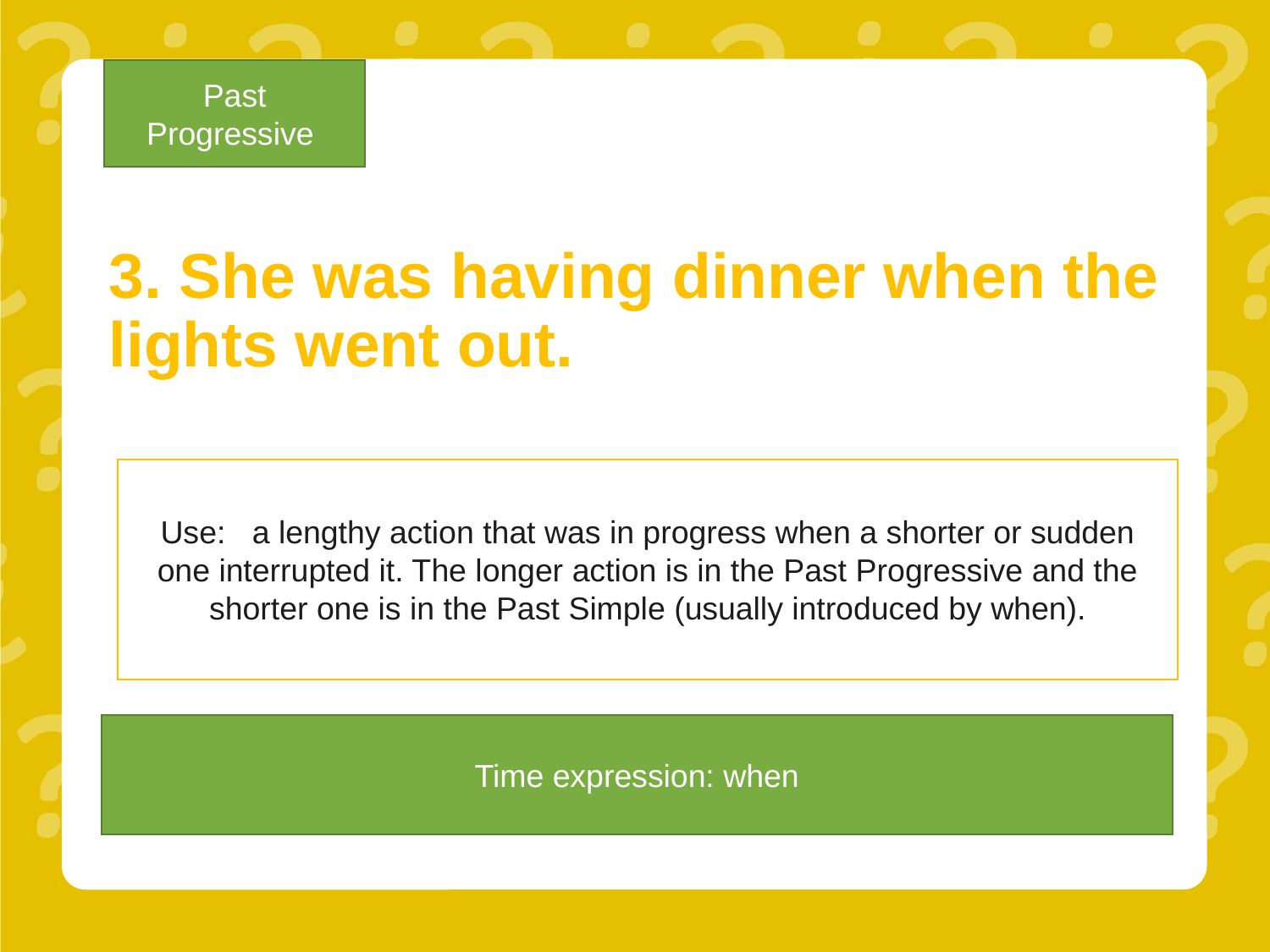

Past Progressive
# 3. She was having dinner when the lights went out.

Use:   a lengthy action that was in progress when a shorter or sudden one interrupted it. The longer action is in the Past Progressive and the shorter one is in the Past Simple (usually introduced by when).

Time expression: when